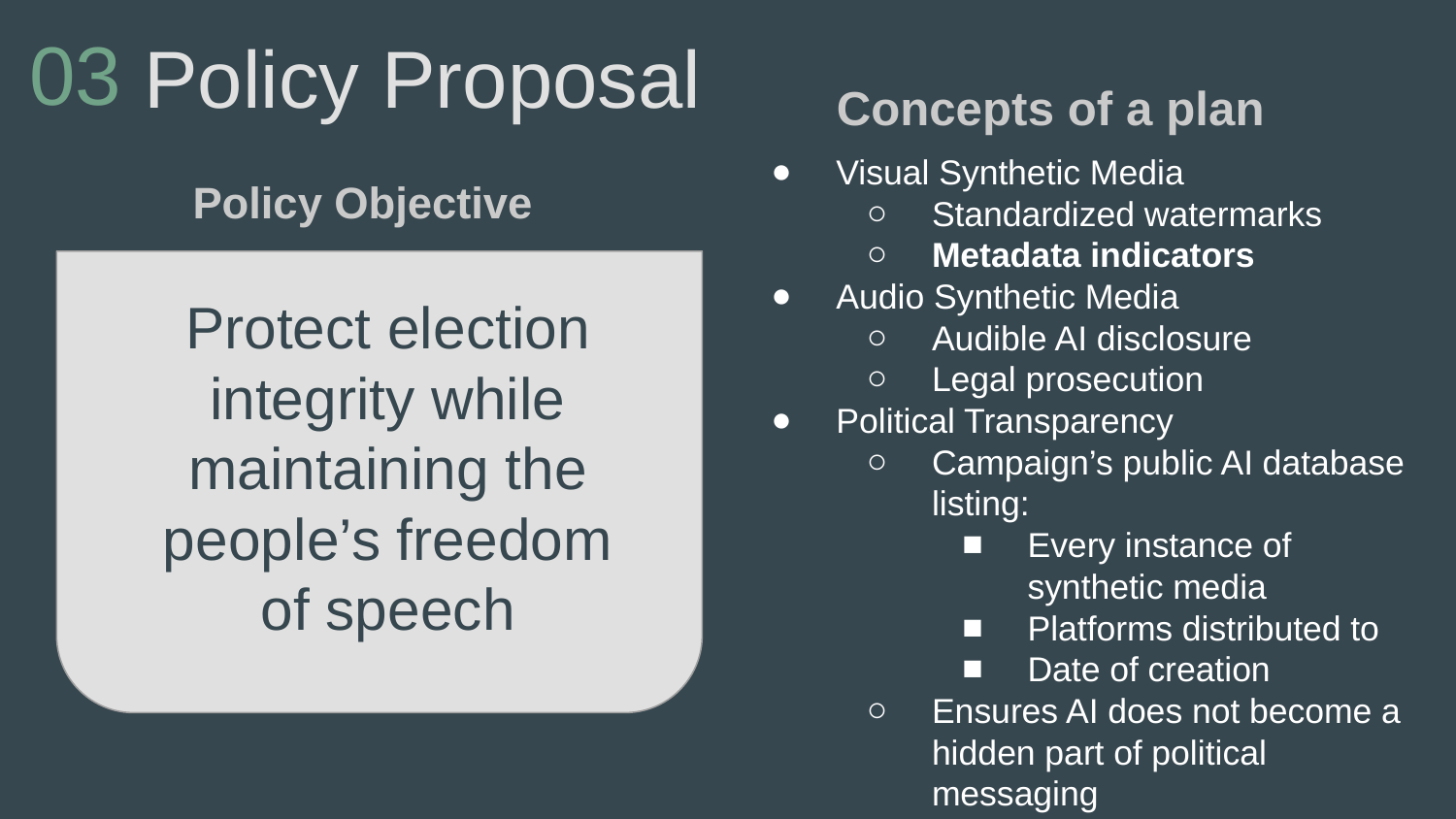

03
Policy Proposal
Concepts of a plan
Visual Synthetic Media
Standardized watermarks
Metadata indicators
Audio Synthetic Media
Audible AI disclosure
Legal prosecution
Political Transparency
Campaign’s public AI database listing:
Every instance of synthetic media
Platforms distributed to
Date of creation
Ensures AI does not become a hidden part of political messaging
	Policy Objective

Protect election integrity while maintaining the people’s freedom of speech